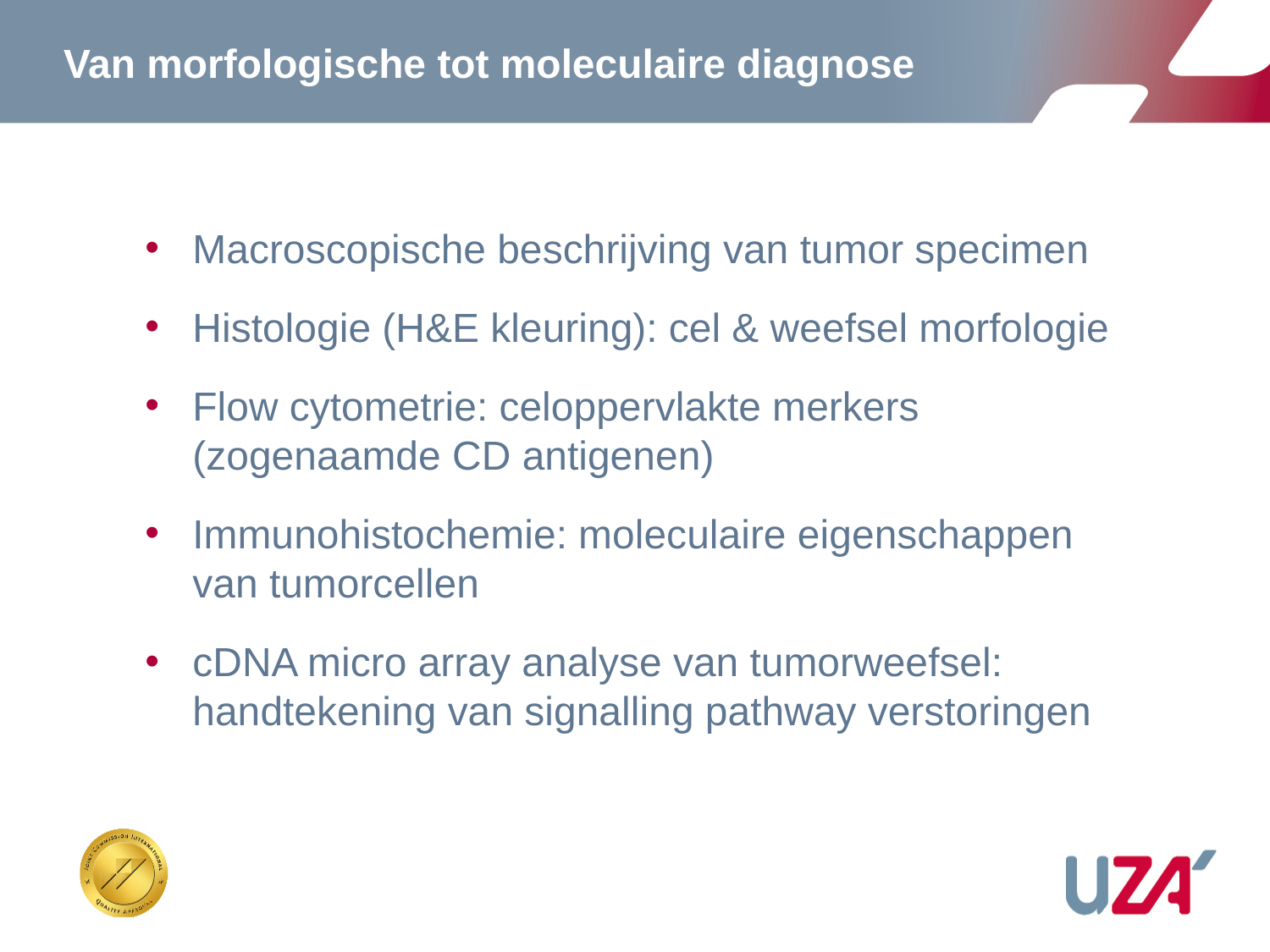

# Van morfologische tot moleculaire diagnose
Macroscopische beschrijving van tumor specimen
Histologie (H&E kleuring): cel & weefsel morfologie
Flow cytometrie: celoppervlakte merkers (zogenaamde CD antigenen)
Immunohistochemie: moleculaire eigenschappen van tumorcellen
cDNA micro array analyse van tumorweefsel: handtekening van signalling pathway verstoringen